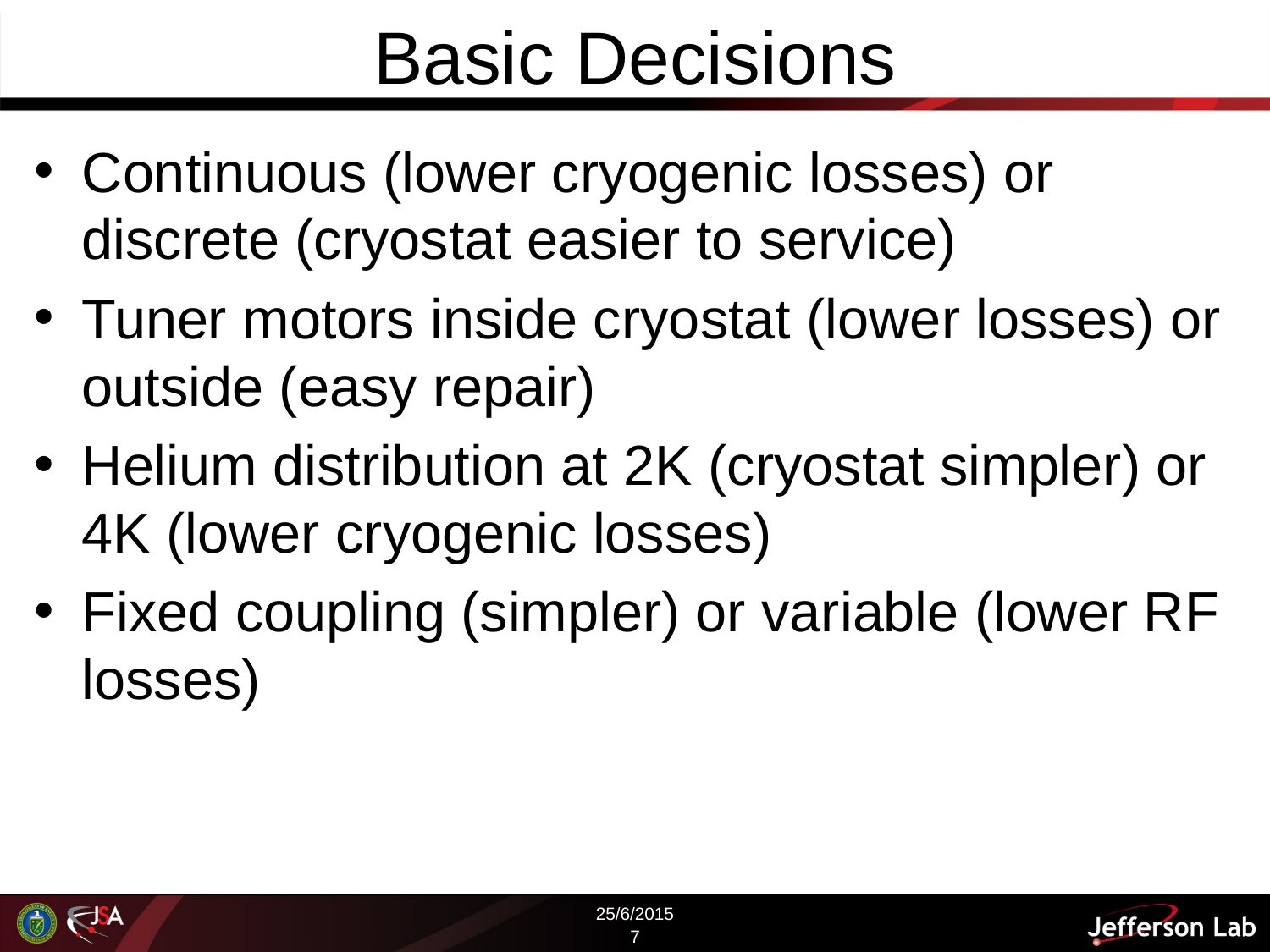

# Basic Decisions
Continuous (lower cryogenic losses) or discrete (cryostat easier to service)
Tuner motors inside cryostat (lower losses) or outside (easy repair)
Helium distribution at 2K (cryostat simpler) or 4K (lower cryogenic losses)
Fixed coupling (simpler) or variable (lower RF losses)

25/6/2015
7